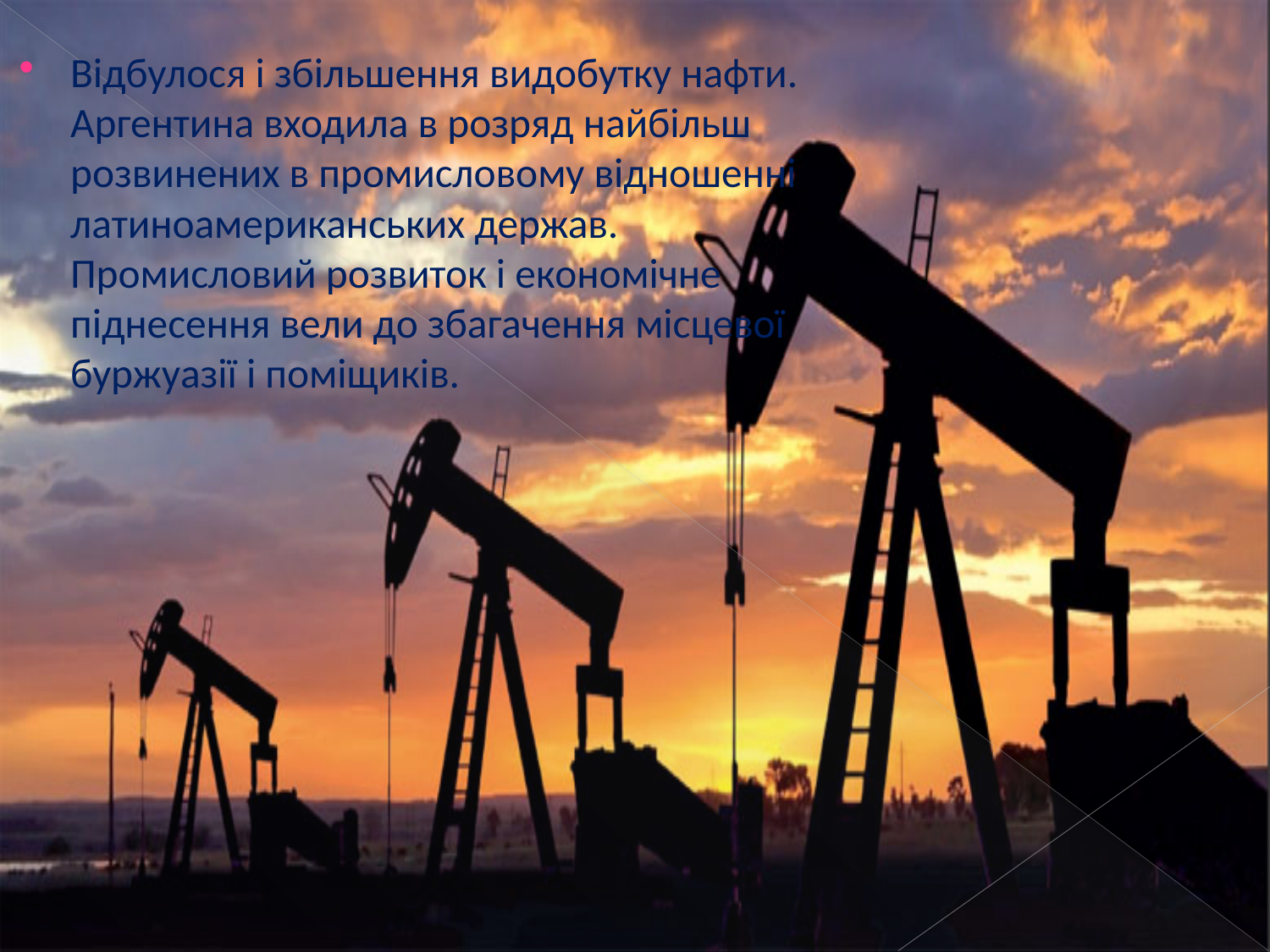

Відбулося і збільшення видобутку нафти. Аргентина входила в розряд найбільш розвинених в промисловому відношенні латиноамериканських держав. Промисловий розвиток і економічне піднесення вели до збагачення місцевої буржуазії і поміщиків.